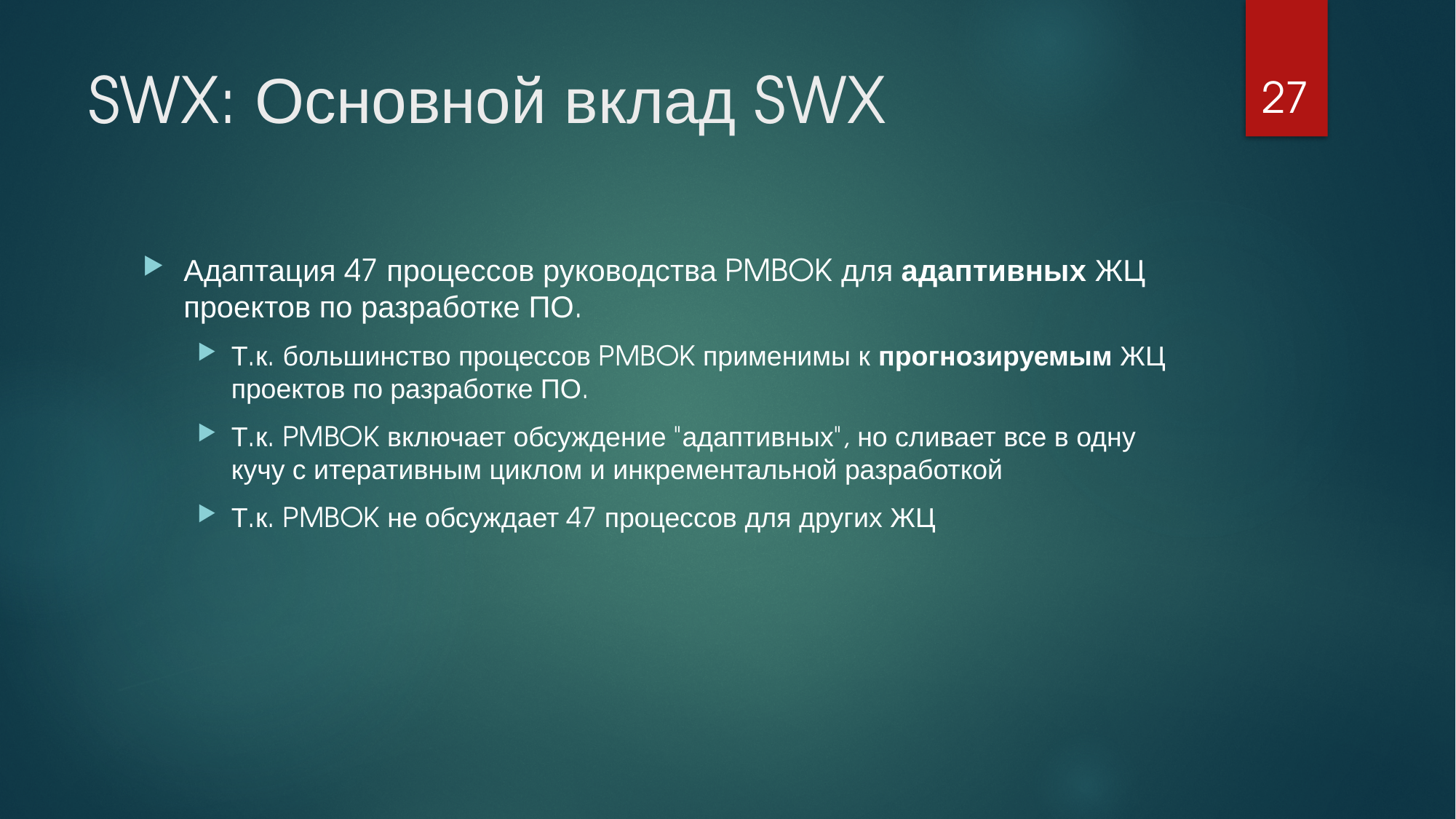

27
# SWX: Основной вклад SWX
Адаптация 47 процессов руководства PMBOK для адаптивных ЖЦ проектов по разработке ПО.
Т.к. большинство процессов PMBOK применимы к прогнозируемым ЖЦ проектов по разработке ПО.
Т.к. PMBOK включает обсуждение "адаптивных", но сливает все в одну кучу с итеративным циклом и инкрементальной разработкой
Т.к. PMBOK не обсуждает 47 процессов для других ЖЦ